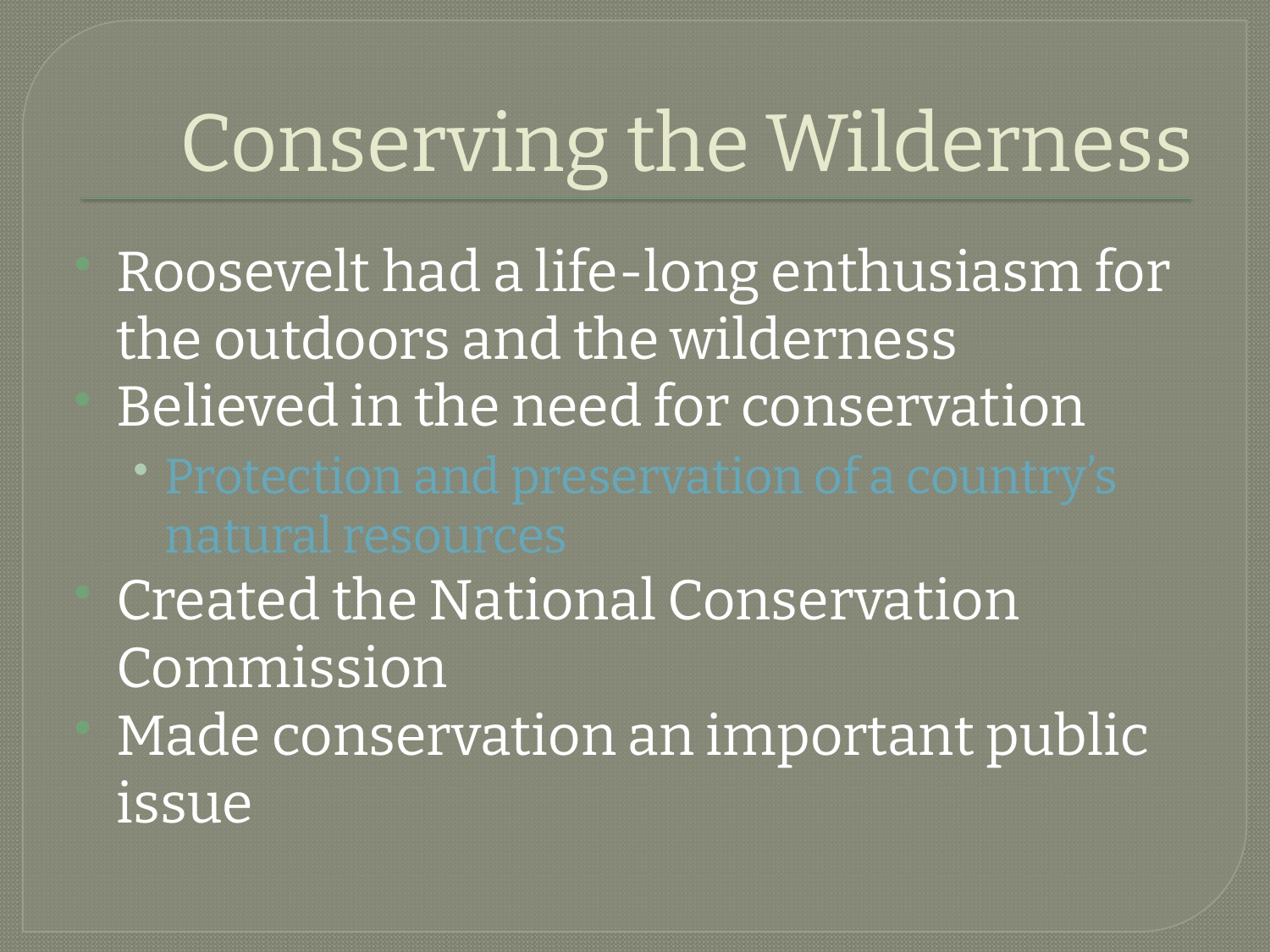

# Conserving the Wilderness
Roosevelt had a life-long enthusiasm for the outdoors and the wilderness
Believed in the need for conservation
Protection and preservation of a country’s natural resources
Created the National Conservation Commission
Made conservation an important public issue